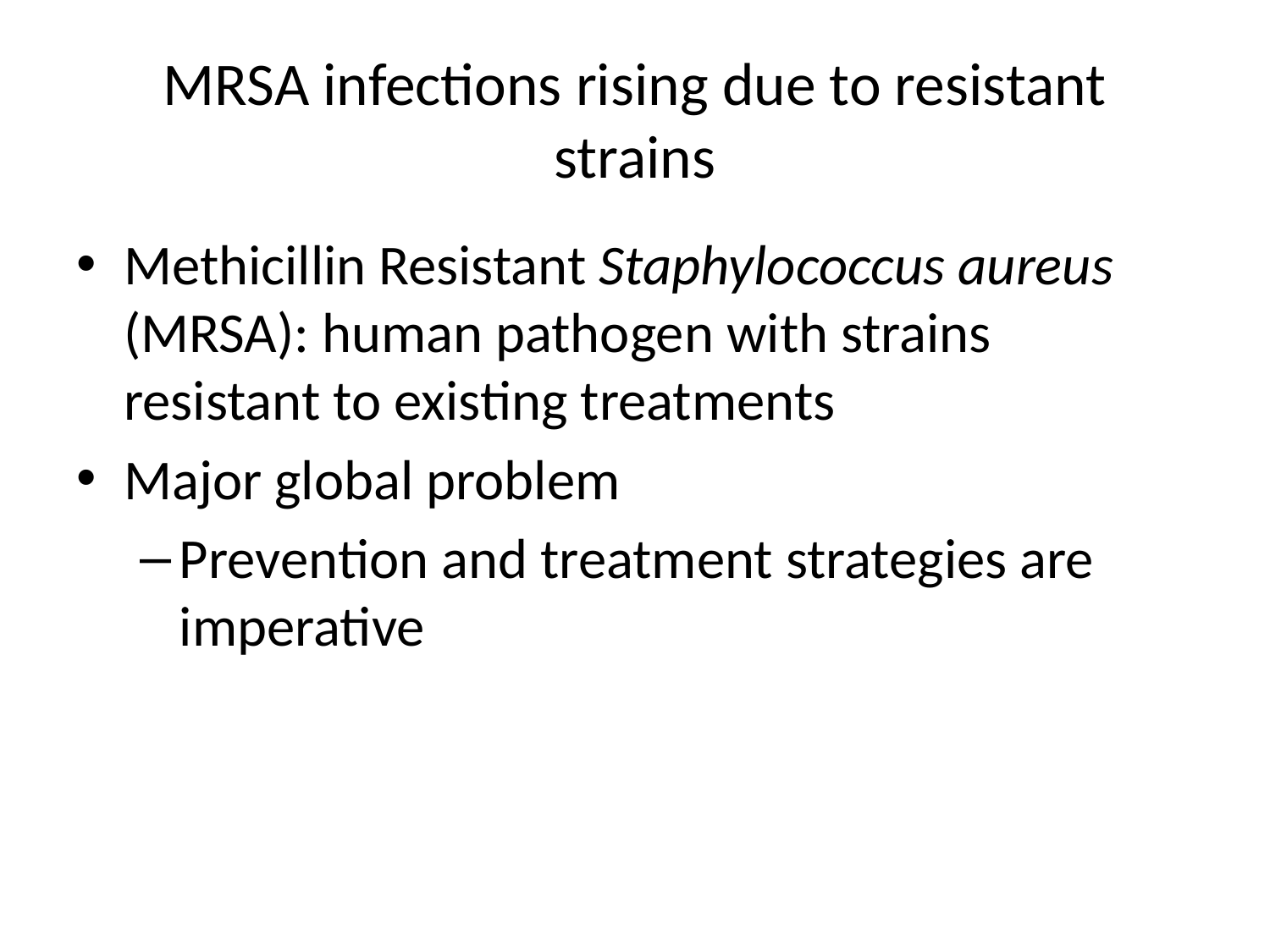

# MRSA infections rising due to resistant strains
Methicillin Resistant Staphylococcus aureus (MRSA): human pathogen with strains resistant to existing treatments
Major global problem
Prevention and treatment strategies are imperative